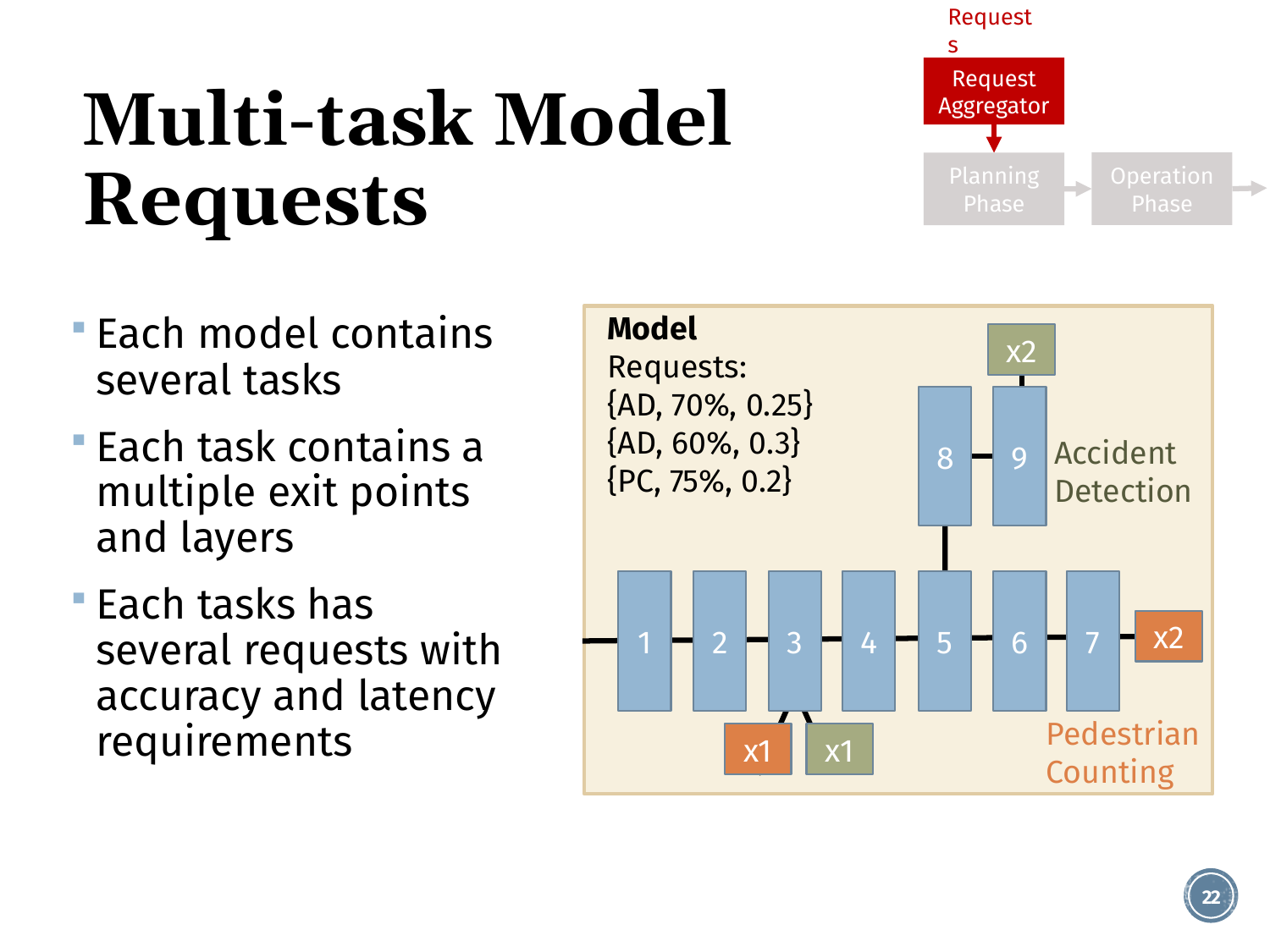

Requests
Request Aggregator
Operation Phase
Planning Phase
# Multi-task Model Requests
Model
Requests:
{AD, 70%, 0.25}
{AD, 60%, 0.3}
{PC, 75%, 0.2}

Each model contains several tasks
Each task contains a multiple exit points and layers
Each tasks has several requests with accuracy and latency requirements

x2
8
9
Accident
Detection
4
6
7
5
2
1
3
x2
Pedestrian
Counting
x1
x1
22